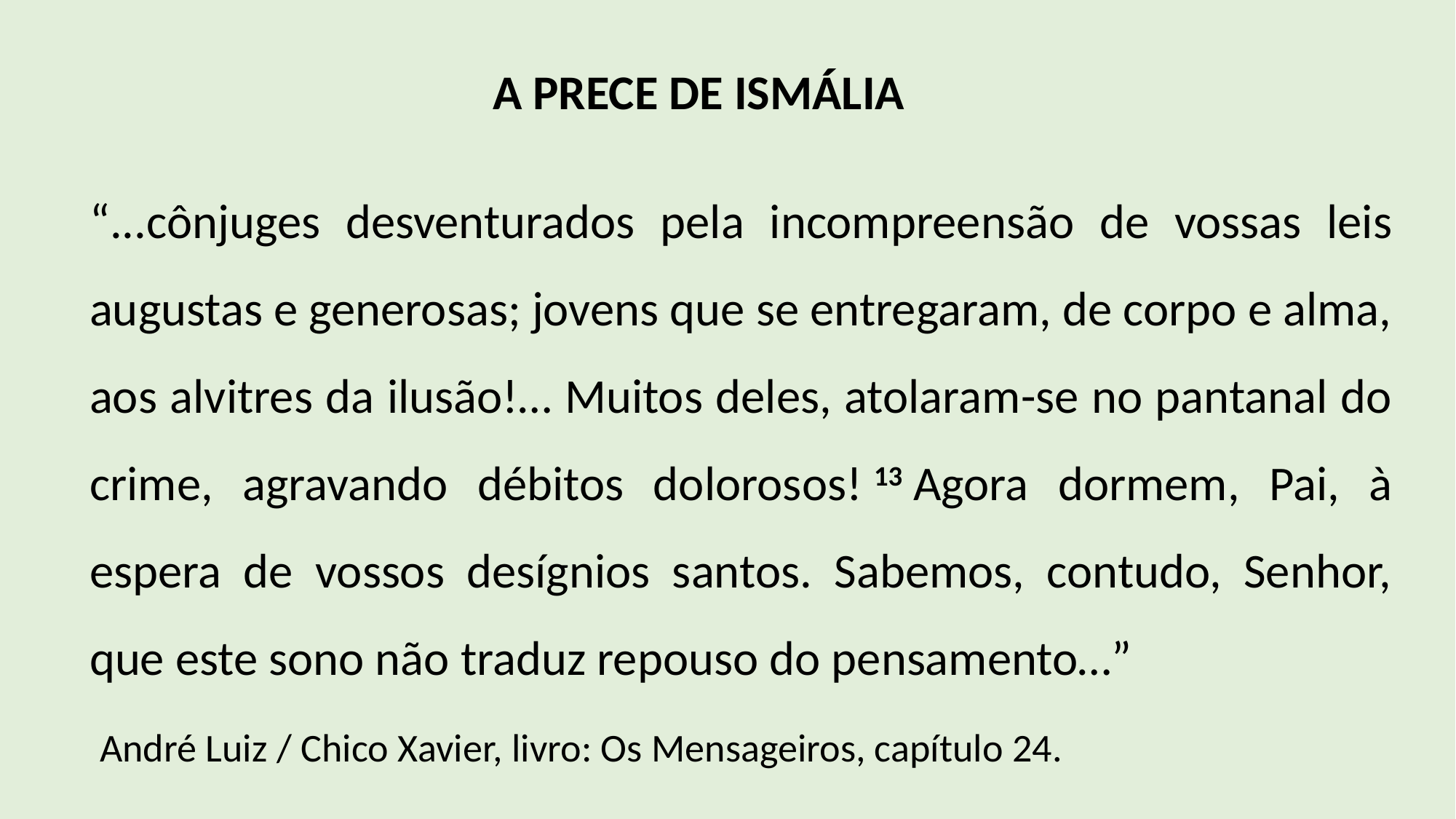

A PRECE DE ISMÁLIA
“...cônjuges desventurados pela incompreensão de vossas leis augustas e generosas; jovens que se entregaram, de corpo e alma, aos alvitres da ilusão!… Muitos deles, atolaram-se no pantanal do crime, agravando débitos dolorosos! 13 Agora dormem, Pai, à espera de vossos desígnios santos. Sabemos, contudo, Senhor, que este sono não traduz repouso do pensamento…”
André Luiz / Chico Xavier, livro: Os Mensageiros, capítulo 24.